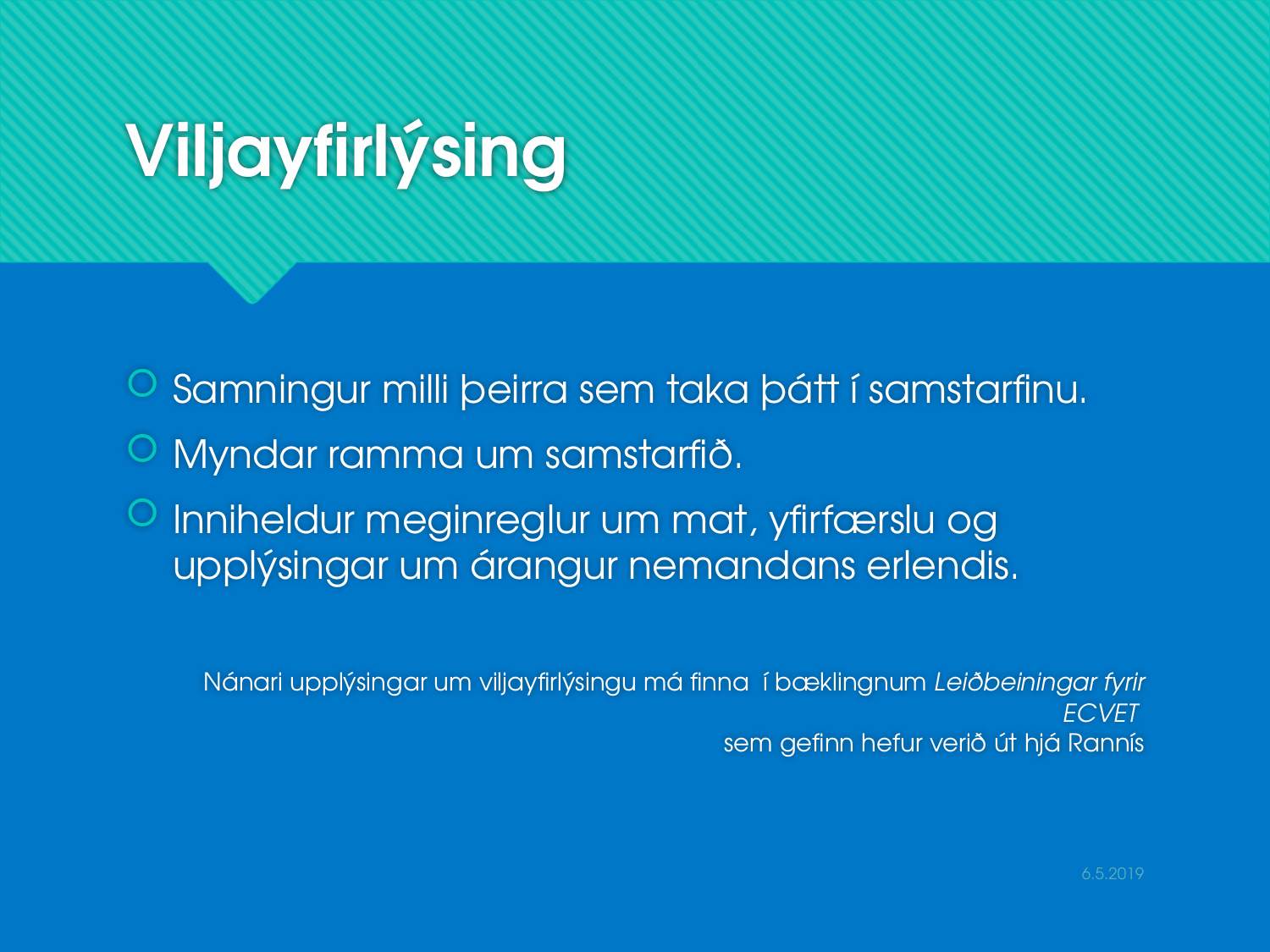

# Viljayfirlýsing
Samningur milli þeirra sem taka þátt í samstarfinu.
Myndar ramma um samstarfið.
Inniheldur meginreglur um mat, yfirfærslu og upplýsingar um árangur nemandans erlendis.

	Nánari upplýsingar um viljayfirlýsingu má finna  í bæklingnum Leiðbeiningar fyrir ECVET
sem gefinn hefur verið út hjá Rannís
6.5.2019